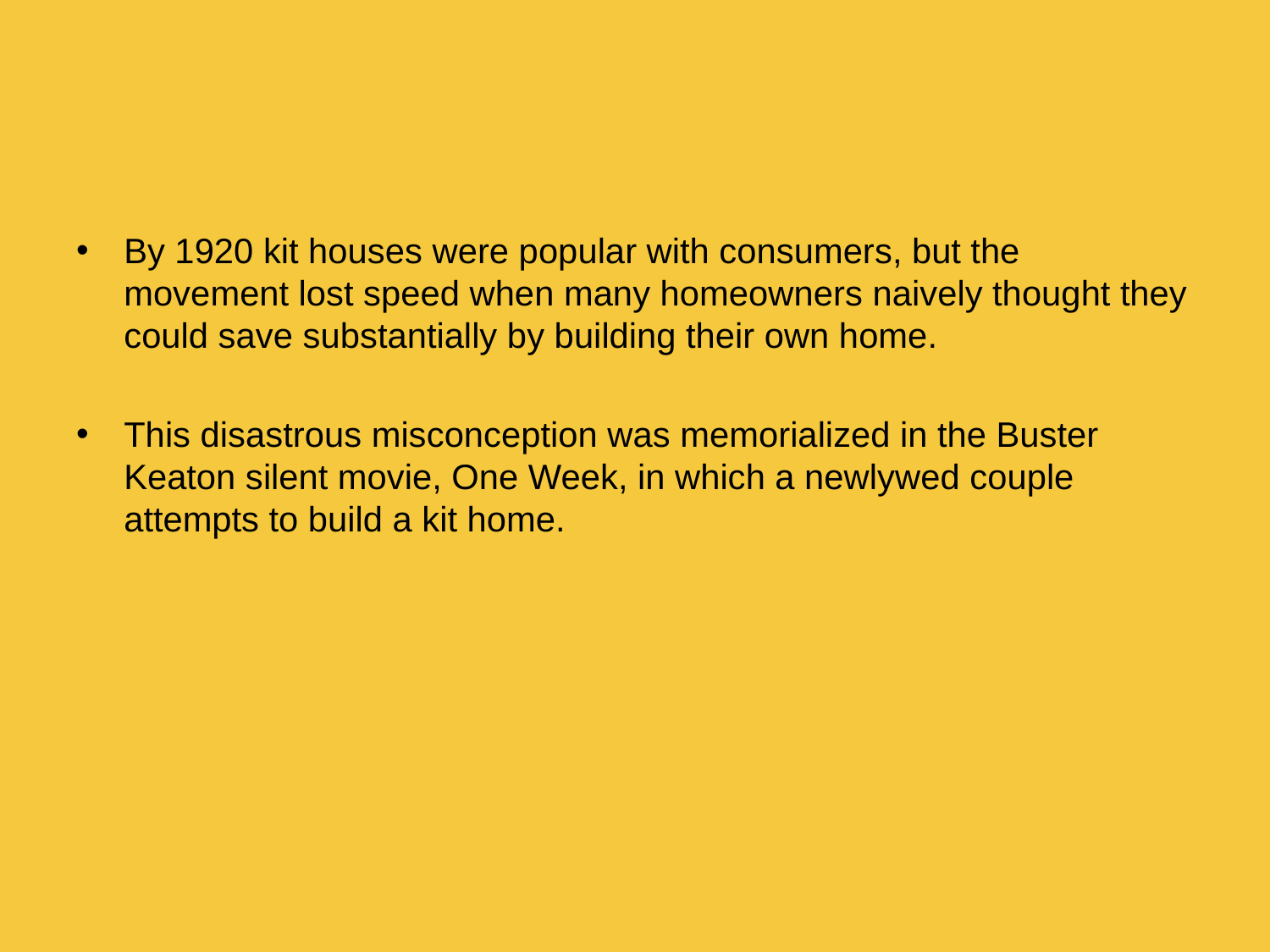

#
By 1920 kit houses were popular with consumers, but the movement lost speed when many homeowners naively thought they could save substantially by building their own home.

This disastrous misconception was memorialized in the Buster Keaton silent movie, One Week, in which a newlywed couple attempts to build a kit home.